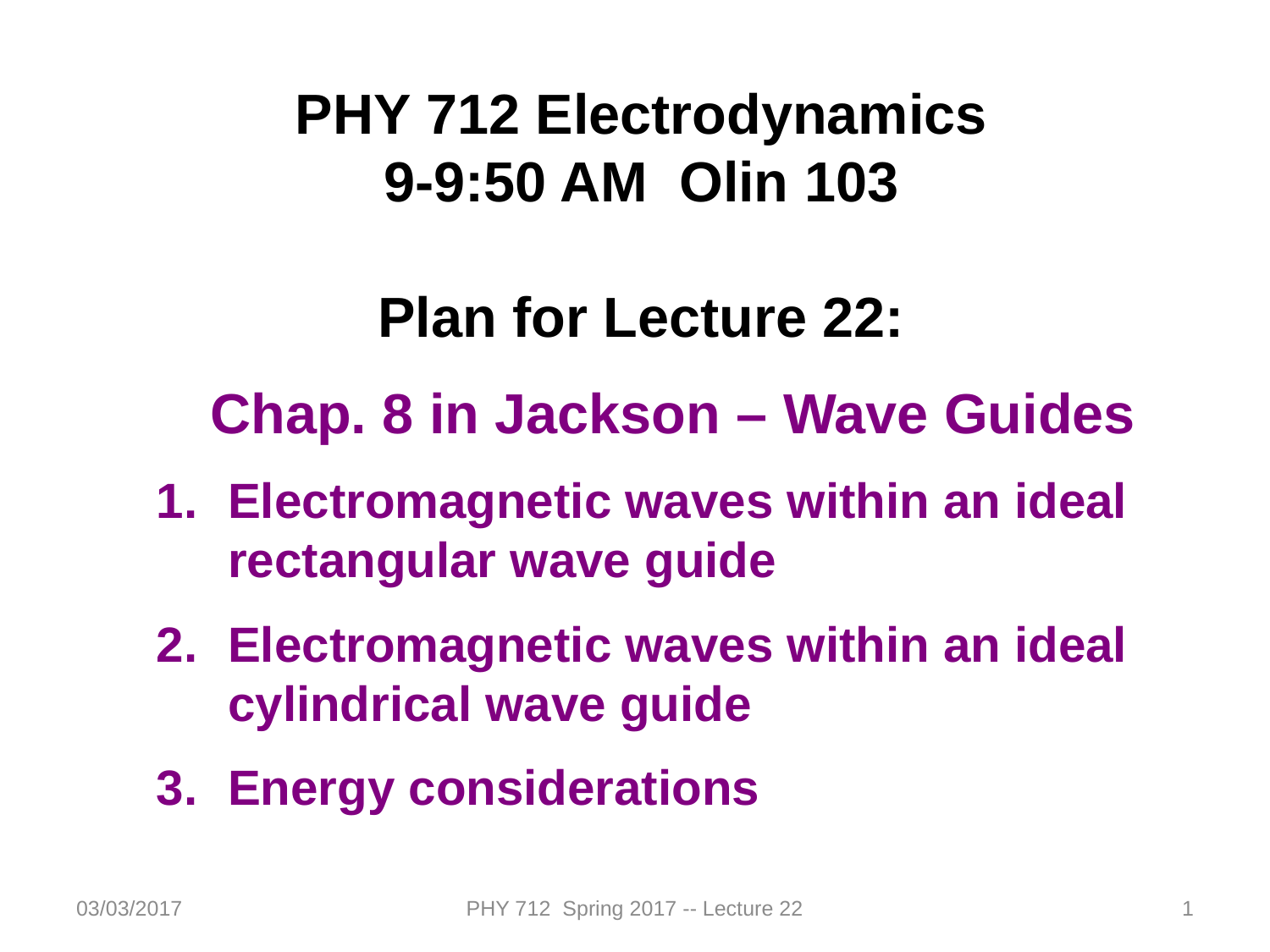

PHY 712 Electrodynamics
9-9:50 AM  Olin 103

Plan for Lecture 22:
Chap. 8 in Jackson – Wave Guides
Electromagnetic waves within an ideal rectangular wave guide
Electromagnetic waves within an ideal cylindrical wave guide
Energy considerations

03/03/2017
PHY 712  Spring 2017 -- Lecture 22
1